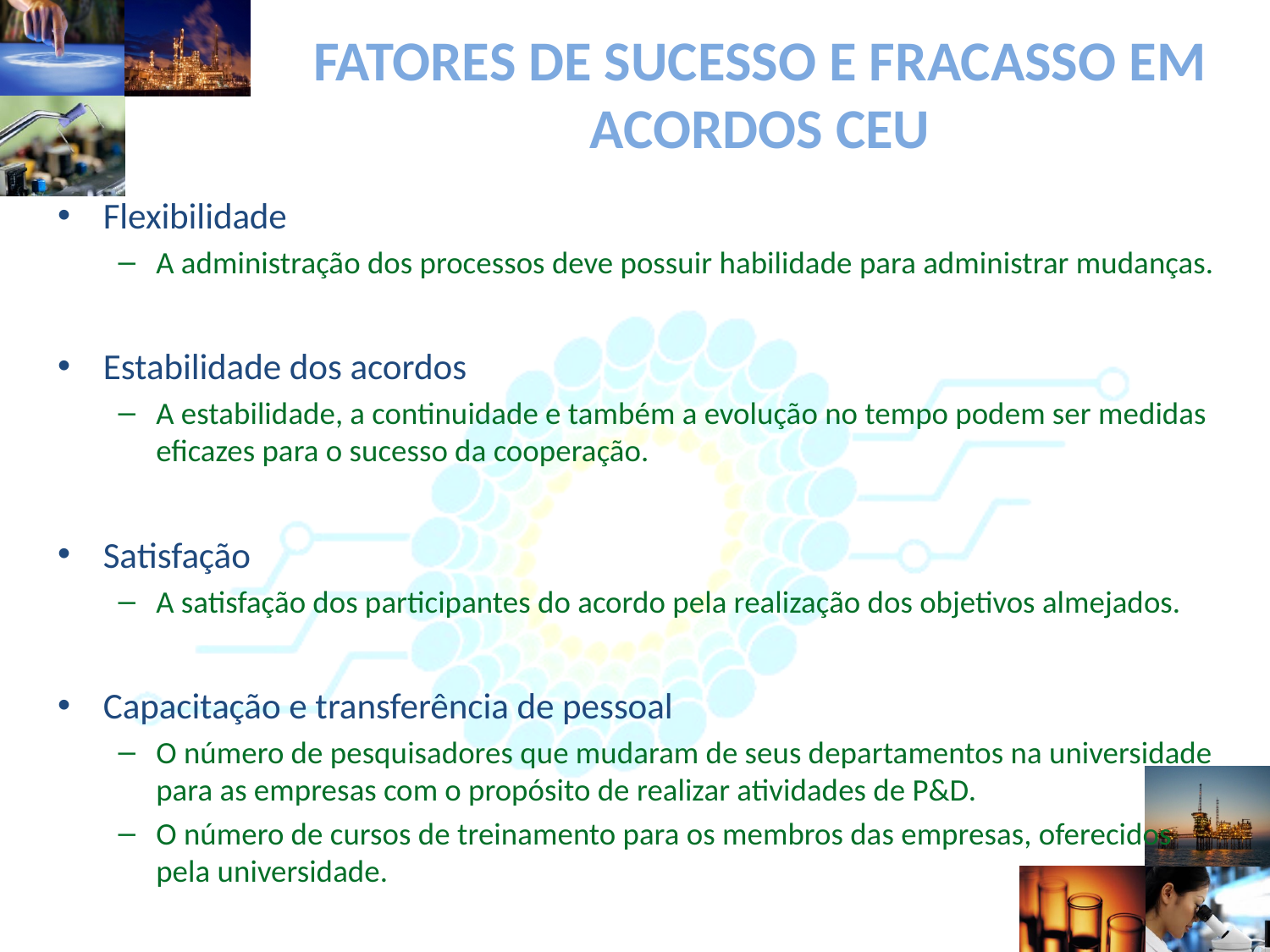

# FATORES DE SUCESSO E FRACASSO EM ACORDOS CEU

Flexibilidade
A administração dos processos deve possuir habilidade para administrar mudanças.

Estabilidade dos acordos
A estabilidade, a continuidade e também a evolução no tempo podem ser medidas eficazes para o sucesso da cooperação.

Satisfação
A satisfação dos participantes do acordo pela realização dos objetivos almejados.

Capacitação e transferência de pessoal
O número de pesquisadores que mudaram de seus departamentos na universidade para as empresas com o propósito de realizar atividades de P&D.
O número de cursos de treinamento para os membros das empresas, oferecidos pela universidade.